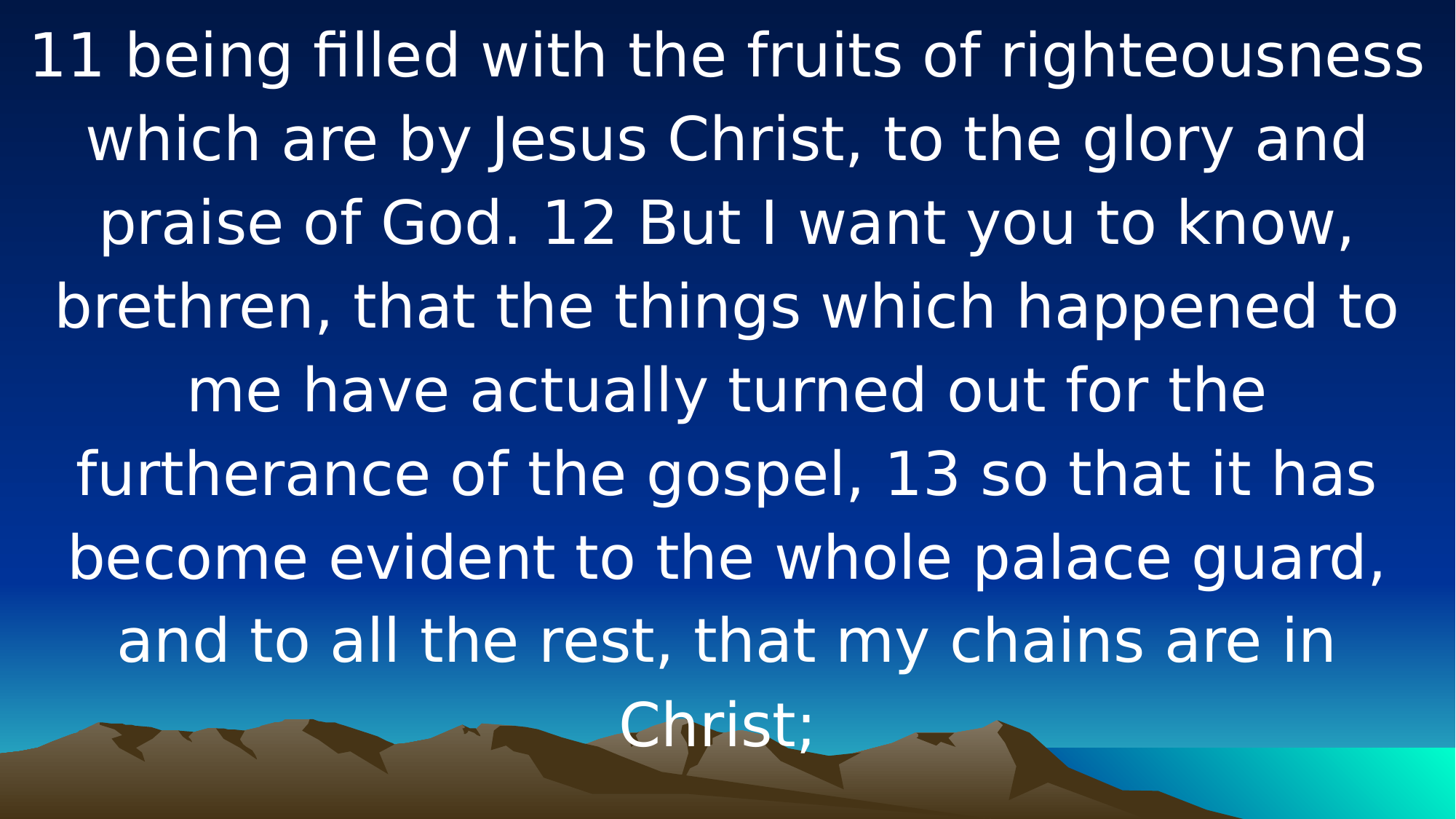

11 being filled with the fruits of righteousness which are by Jesus Christ, to the glory and praise of God. 12 But I want you to know, brethren, that the things which happened to me have actually turned out for the furtherance of the gospel, 13 so that it has become evident to the whole palace guard, and to all the rest, that my chains are in Christ;